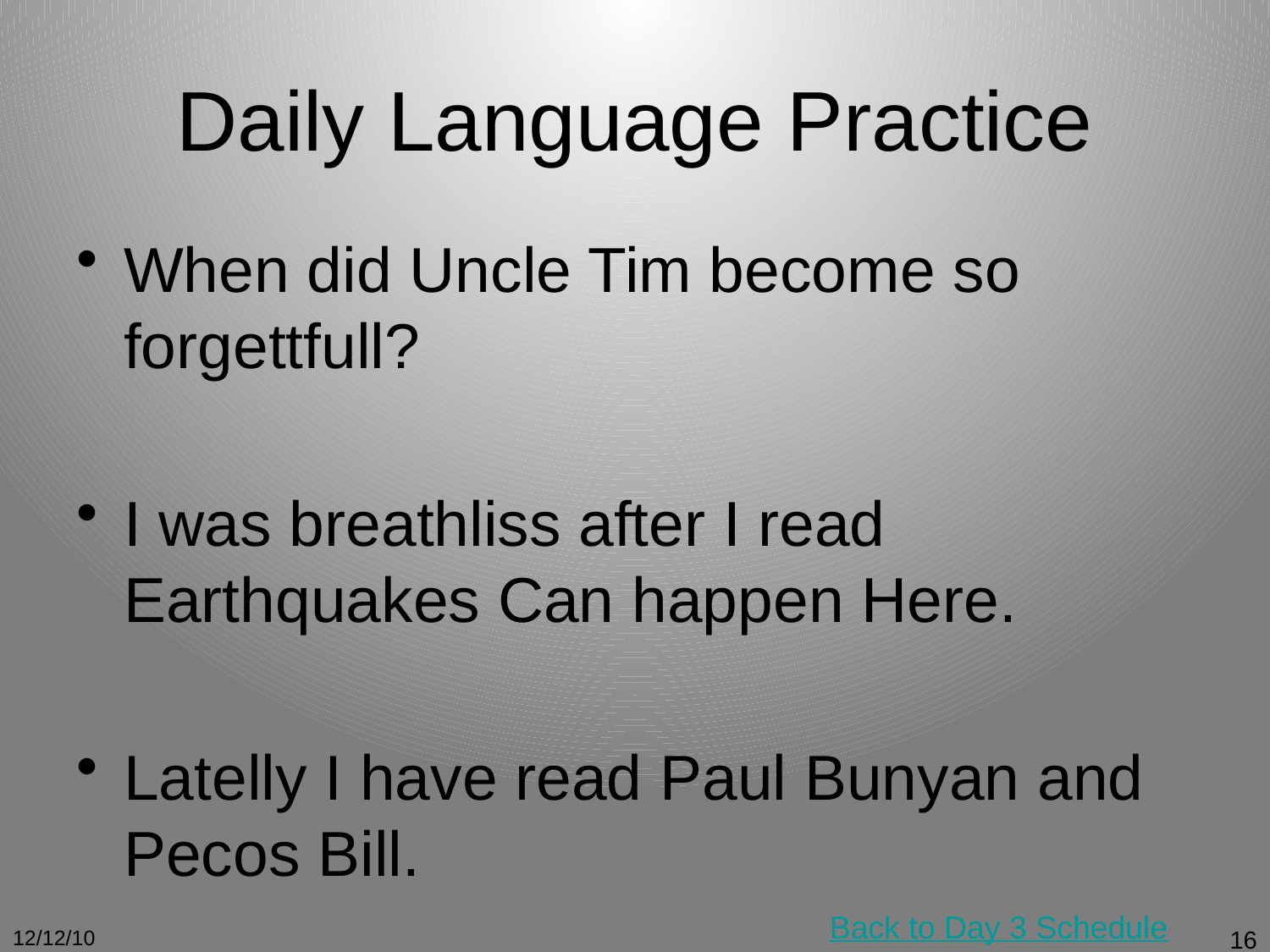

# Daily Language Practice
When did Uncle Tim become so forgettfull?

I was breathliss after I read Earthquakes Can happen Here.

Latelly I have read Paul Bunyan and Pecos Bill.

Back to Day 3 Schedule
12/12/10
16